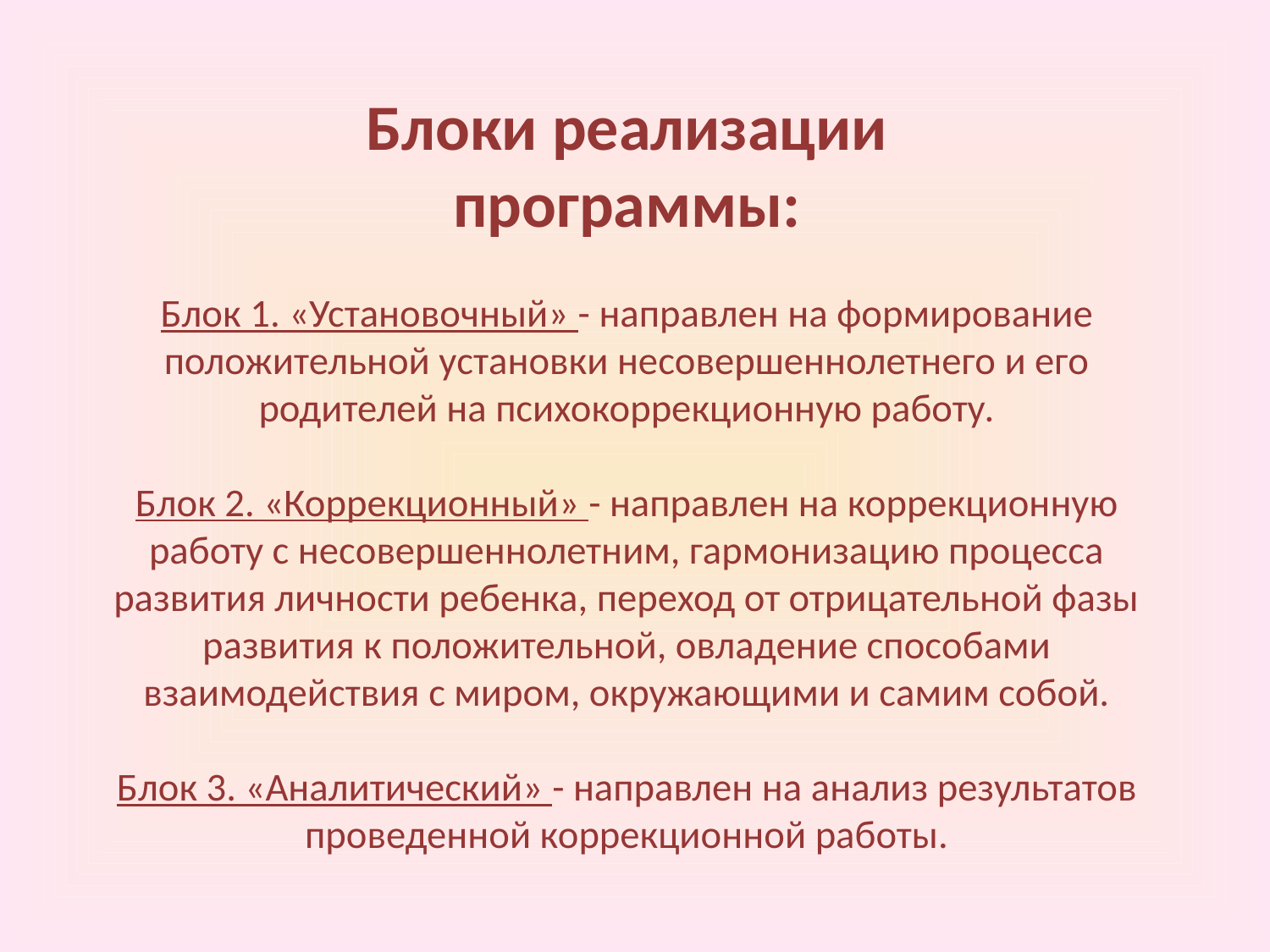

# Блоки реализации программы: Блок 1. «Установочный» - направлен на формирование положительной установки несовершеннолетнего и его родителей на психокоррекционную работу. Блок 2. «Коррекционный» - направлен на коррекционную работу с несовершеннолетним, гармонизацию процесса развития личности ребенка, переход от отрицательной фазы развития к положительной, овладение способами взаимодействия с миром, окружающими и самим собой. Блок 3. «Аналитический» - направлен на анализ результатов проведенной коррекционной работы.